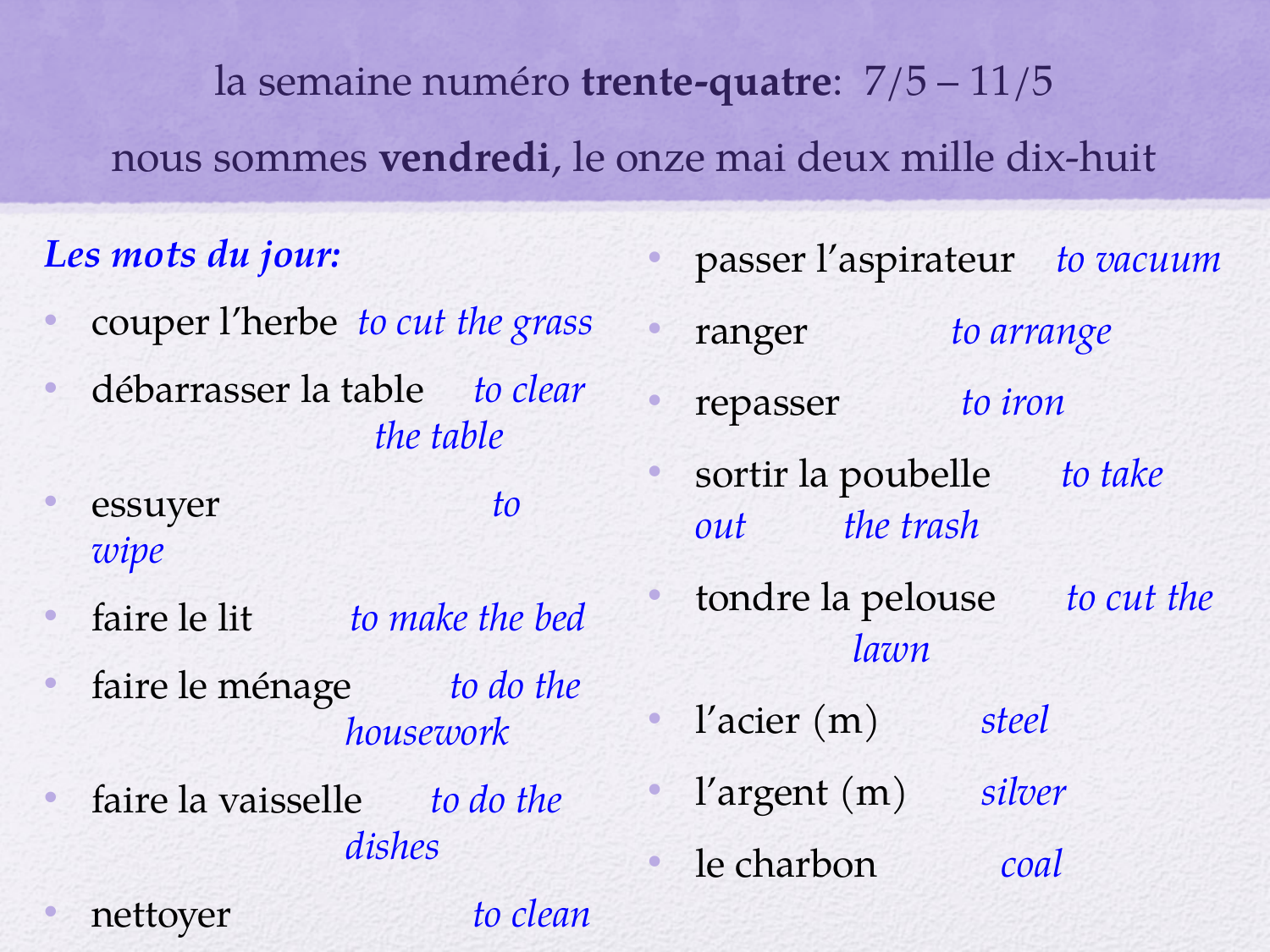

# la semaine numéro trente-quatre:  7/5 – 11/5 nous sommes vendredi, le onze mai deux mille dix-huit
Les mots du jour:
couper l’herbe  to cut the grass
débarrasser la table     to clear 			   the table
essuyer 		  to wipe
faire le lit          to make the bed
faire le ménage          to do the 			housework
faire la vaisselle       to do the 			dishes
nettoyer 		to clean
passer l’aspirateur    to vacuum
ranger 		  to arrange
repasser 		   to iron
sortir la poubelle       to take out 			   the trash
tondre la pelouse       to cut the 			    lawn
l’acier (m)		     steel
l’argent (m) 	     silver
le charbon 		       coal